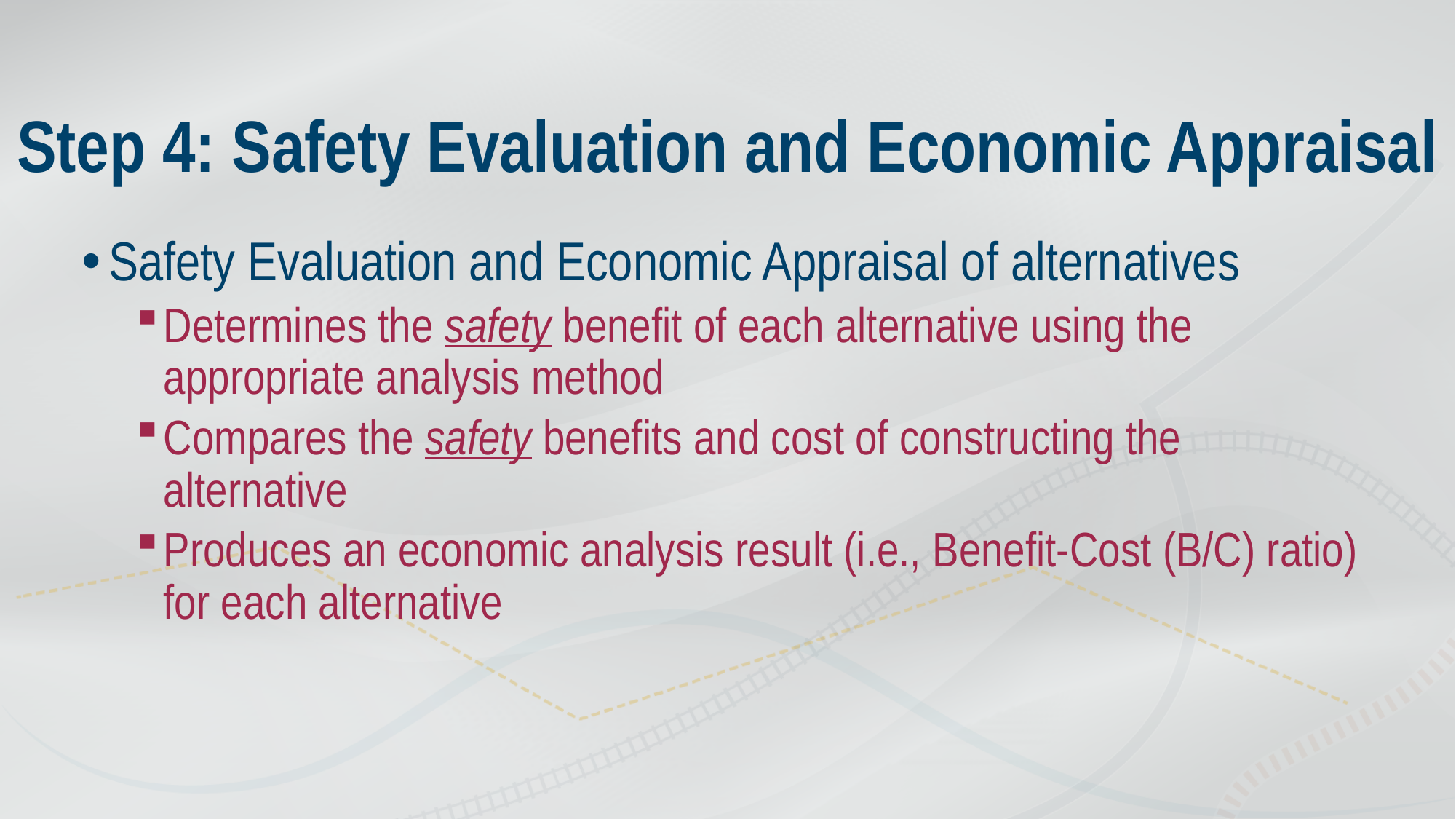

# Step 4: Safety Evaluation and Economic Appraisal
Safety Evaluation and Economic Appraisal of alternatives
Determines the safety benefit of each alternative using the appropriate analysis method
Compares the safety benefits and cost of constructing the alternative
Produces an economic analysis result (i.e., Benefit-Cost (B/C) ratio) for each alternative